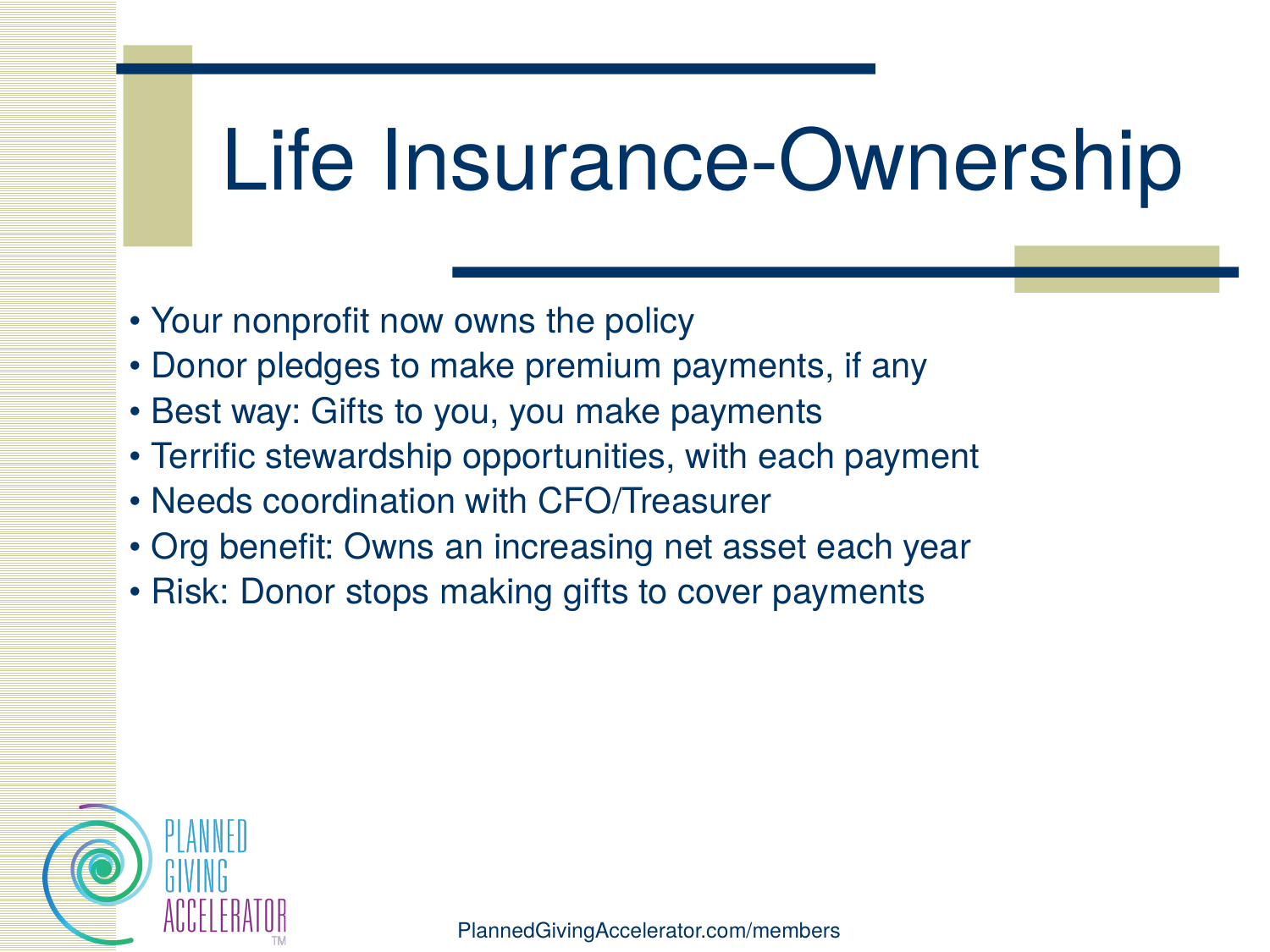

# Life Insurance-Ownership
• Your nonprofit now owns the policy
• Donor pledges to make premium payments, if any
• Best way: Gifts to you, you make payments
• Terrific stewardship opportunities, with each payment
• Needs coordination with CFO/Treasurer
• Org benefit: Owns an increasing net asset each year
• Risk: Donor stops making gifts to cover payments

PlannedGivingAccelerator.com/members